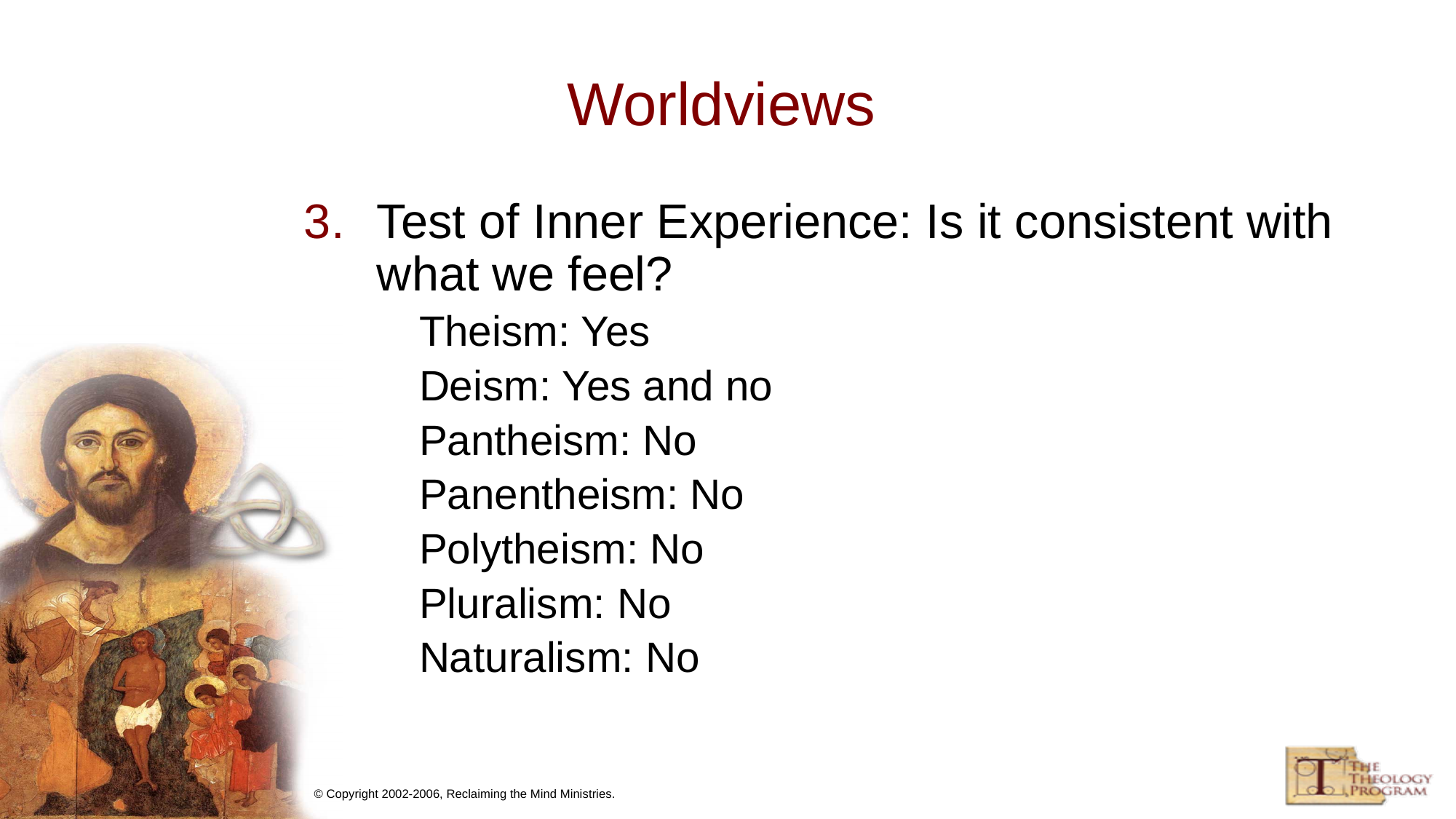

# Worldviews
Test of Inner Experience: Is it consistent with what we feel?
Theism: Yes
Deism: Yes and no
Pantheism: No
Panentheism: No
Polytheism: No
Pluralism: No
Naturalism: No
© Copyright 2002-2006, Reclaiming the Mind Ministries.